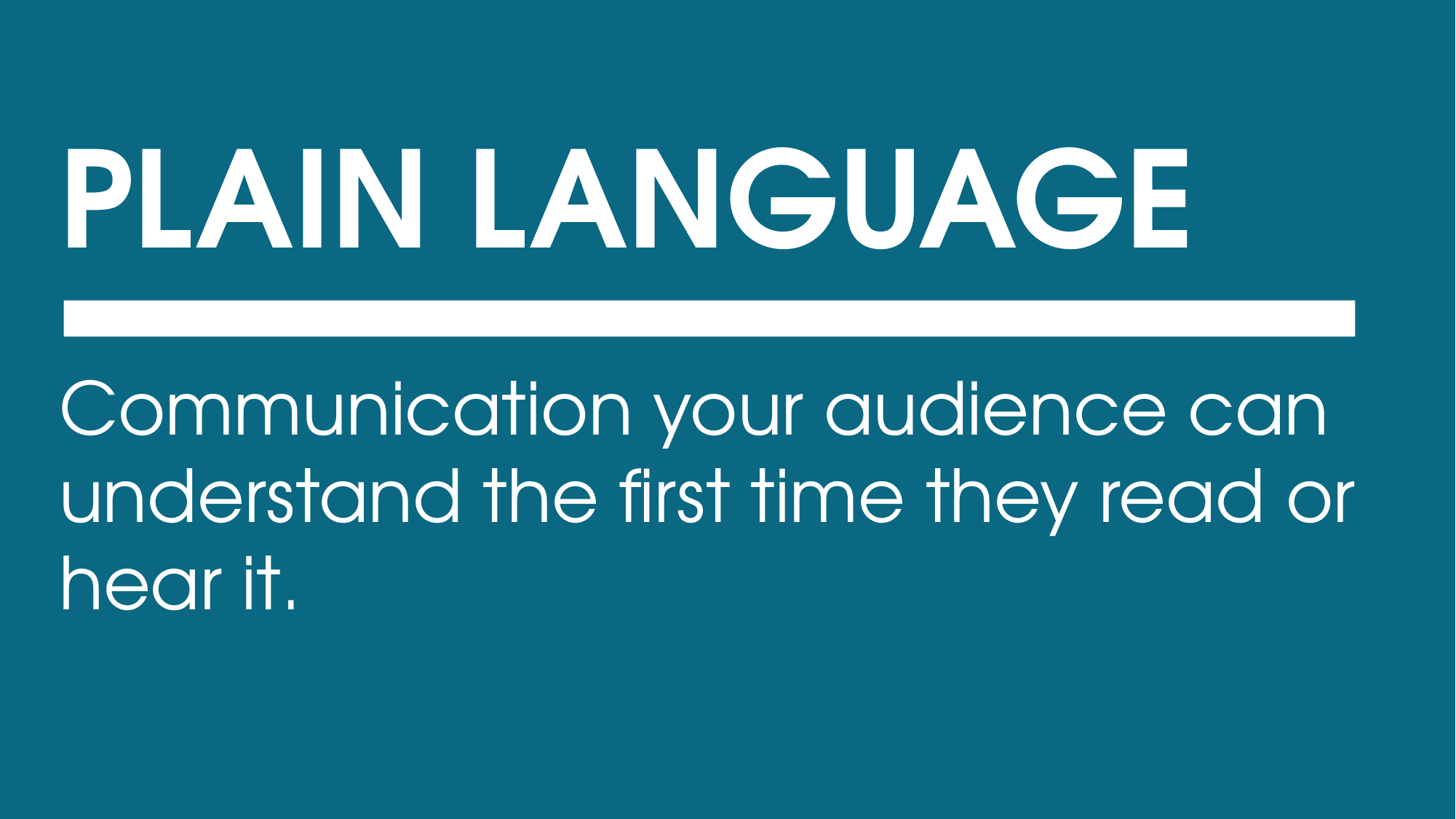

PLAIN LANGUAGE

Communication your audience can understand the first time they read or hear it.